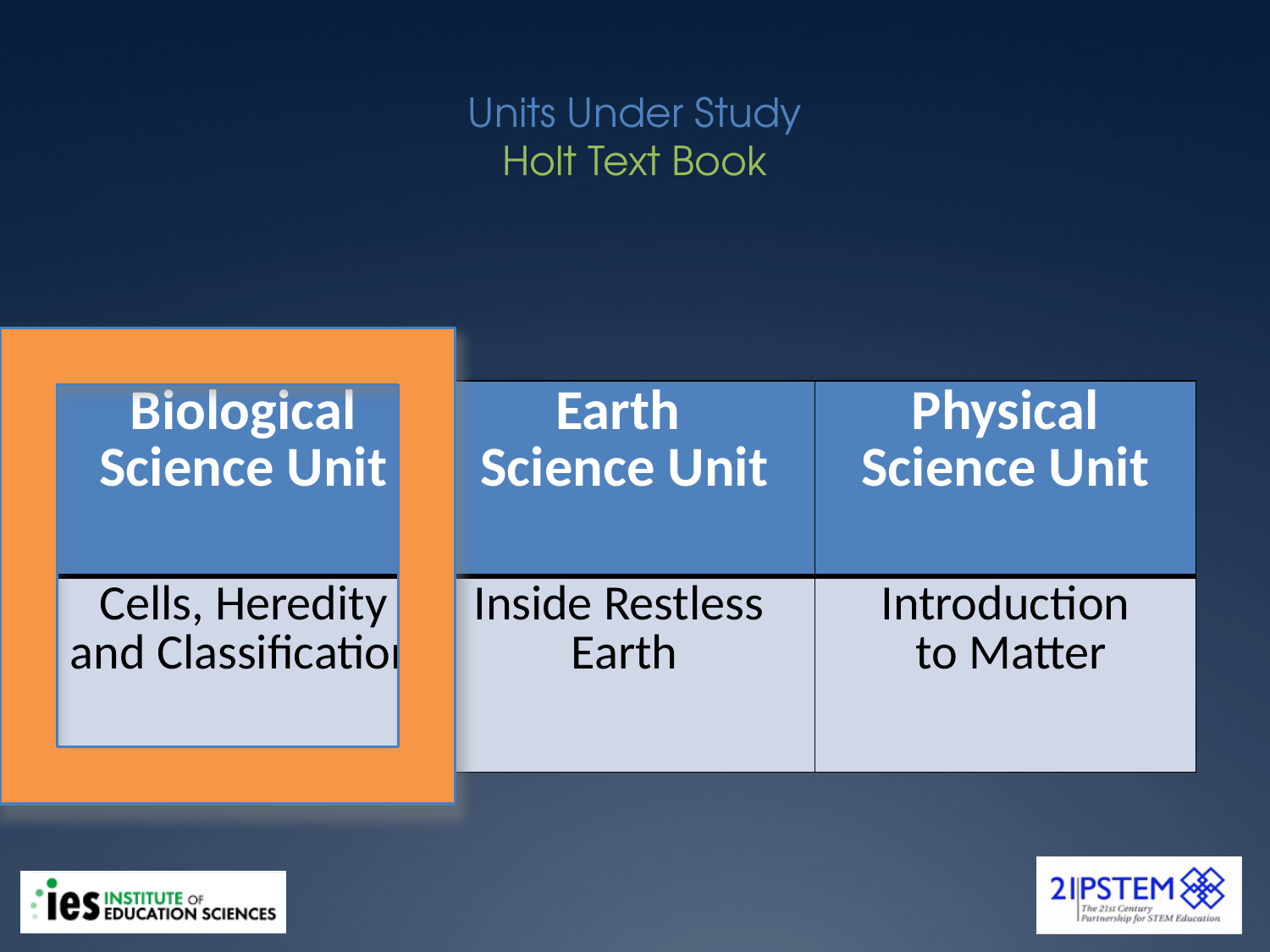

# Units Under Study Holt Text Book

| Biological Science Unit | Earth Science Unit | Physical Science Unit |
| --- | --- | --- |
| Cells, Heredity and Classification | Inside Restless Earth | Introduction to Matter |